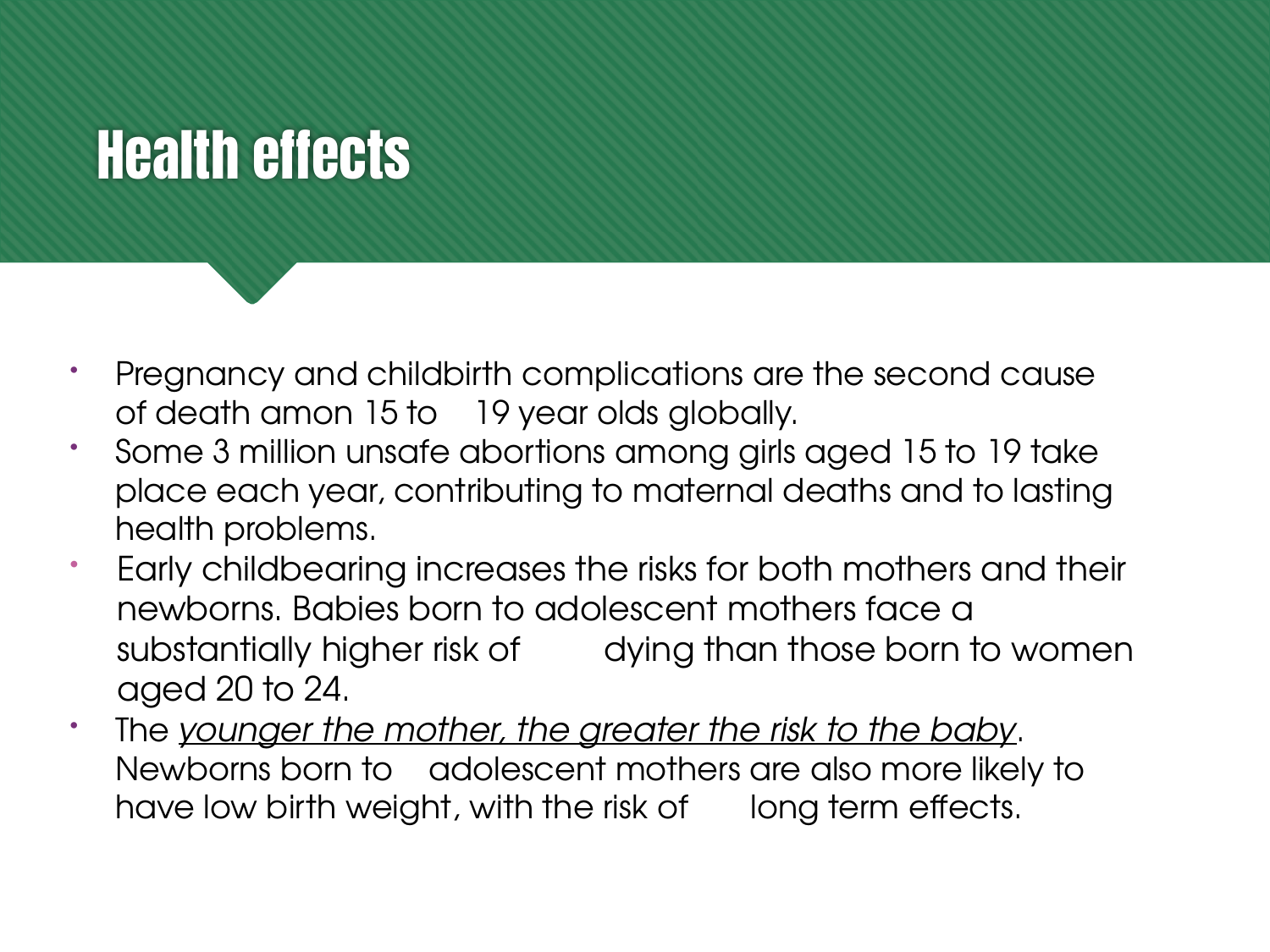

# Health effects

Pregnancy and childbirth complications are the second cause of death amon 15 to    19 year olds globally.
Some 3 million unsafe abortions among girls aged 15 to 19 take place each year, contributing to maternal deaths and to lasting health problems.
Early childbearing increases the risks for both mothers and their newborns. Babies born to adolescent mothers face a substantially higher risk of         dying than those born to women aged 20 to 24.
The younger the mother, the greater the risk to the baby. Newborns born to    adolescent mothers are also more likely to have low birth weight, with the risk of       long term effects.